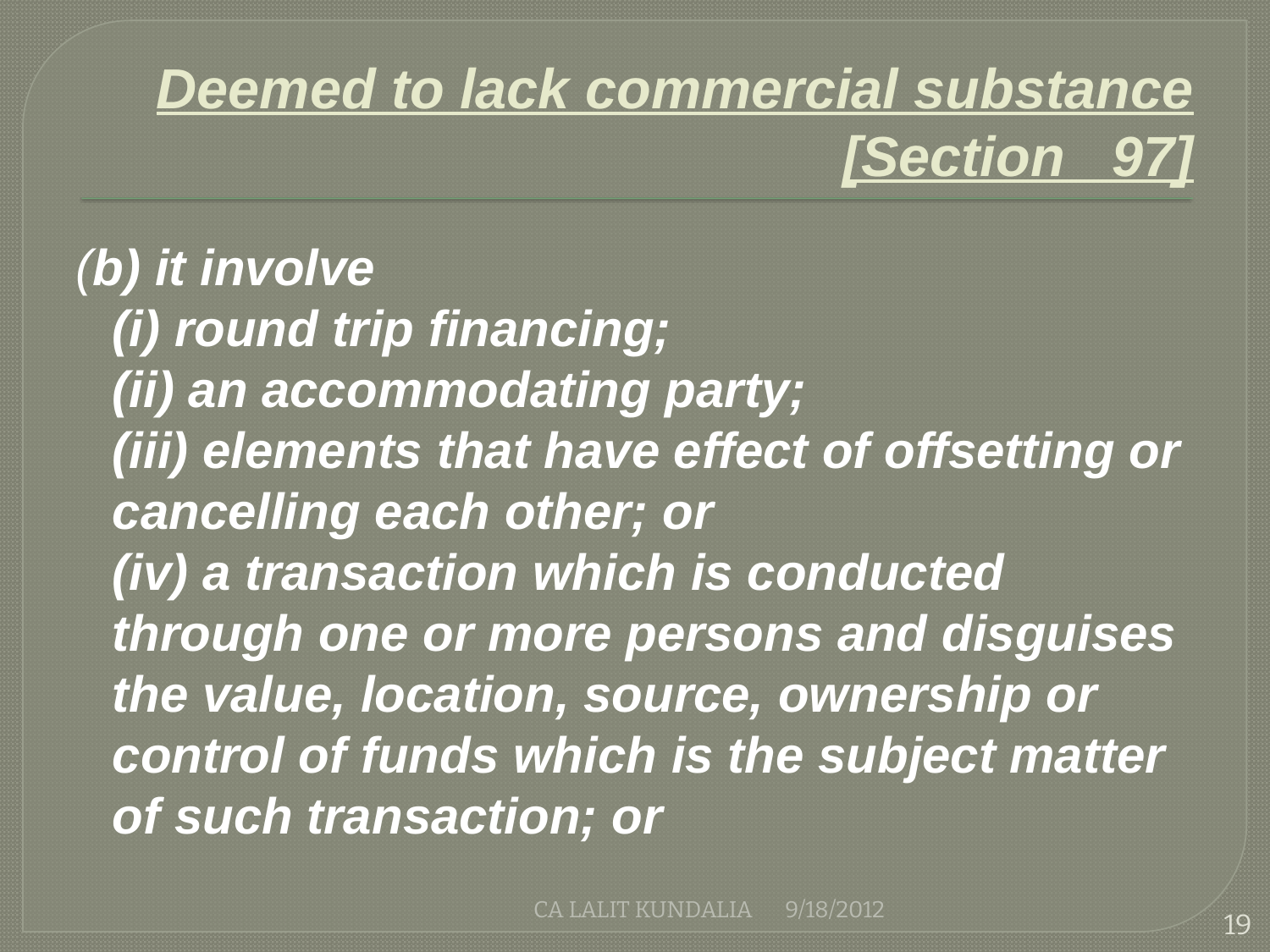

# Deemed to lack commercial substance [Section   97]
(b) it involve
	(i) round trip financing;
	(ii) an accommodating party;
	(iii) elements that have effect of offsetting or cancelling each other; or
	(iv) a transaction which is conducted through one or more persons and disguises the value, location, source, ownership or control of funds which is the subject matter of such transaction; or

CA LALIT KUNDALIA
9/18/2012
19